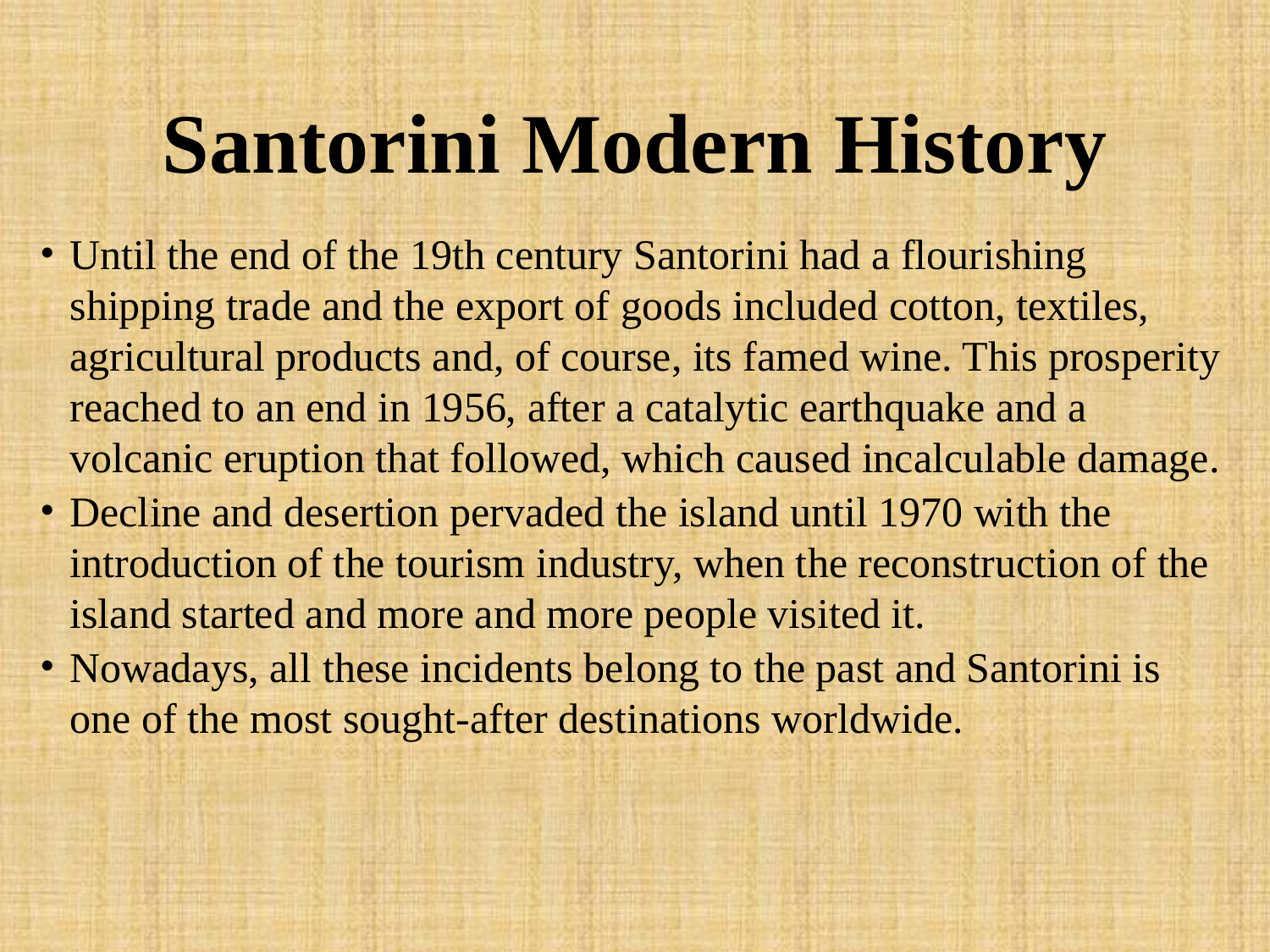

# Santorini Modern History
Until the end of the 19th century Santorini had a flourishing shipping trade and the export of goods included cotton, textiles, agricultural products and, of course, its famed wine. This prosperity reached to an end in 1956, after a catalytic earthquake and a volcanic eruption that followed, which caused incalculable damage.
Decline and desertion pervaded the island until 1970 with the introduction of the tourism industry, when the reconstruction of the island started and more and more people visited it.
Nowadays, all these incidents belong to the past and Santorini is one of the most sought-after destinations worldwide.